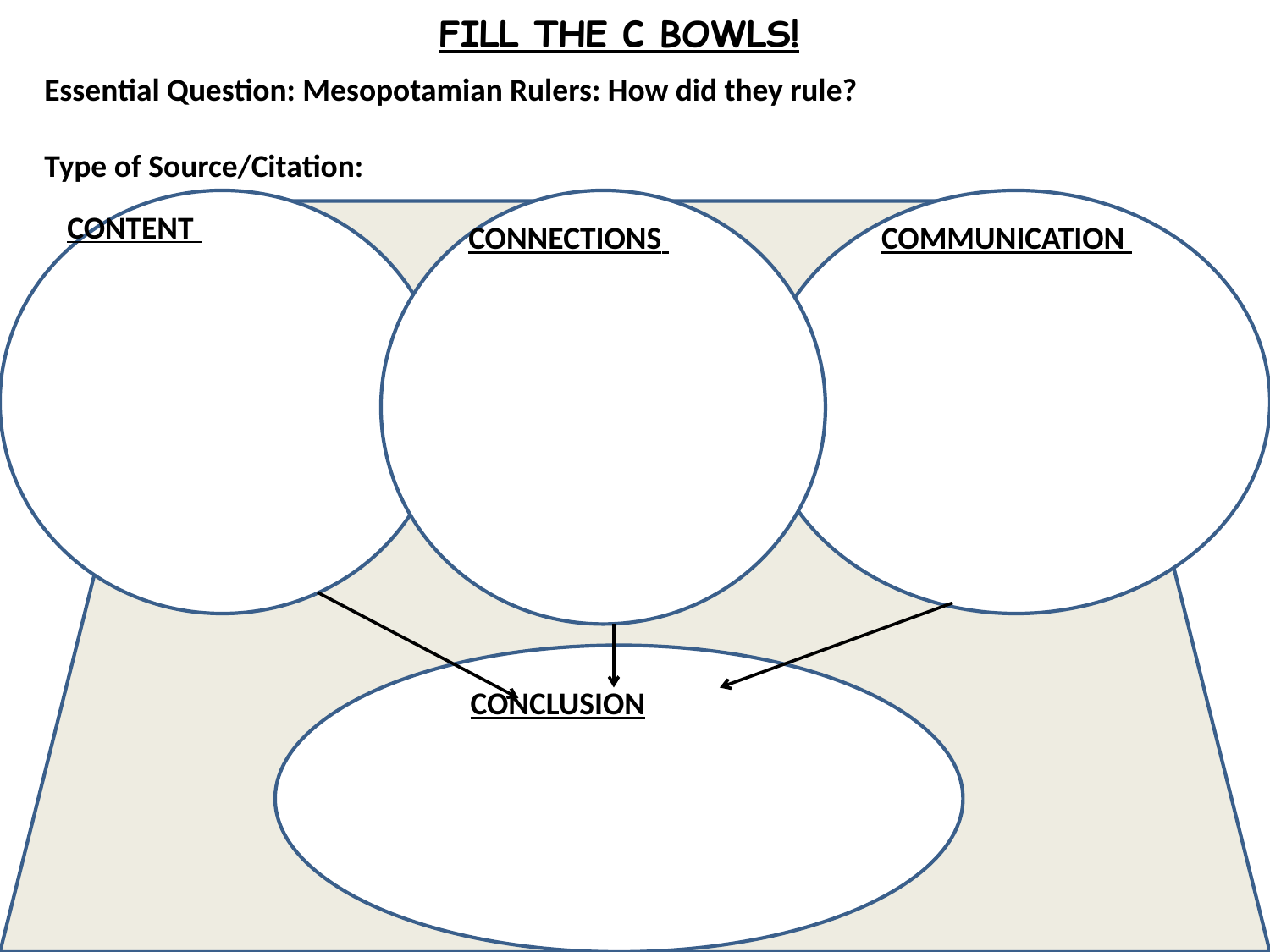

FILL THE C BOWLS!
Essential Question: Mesopotamian Rulers: How did they rule?

Type of Source/Citation:

CONTENT
CONNECTIONS
COMMUNICATION

CONCLUSION